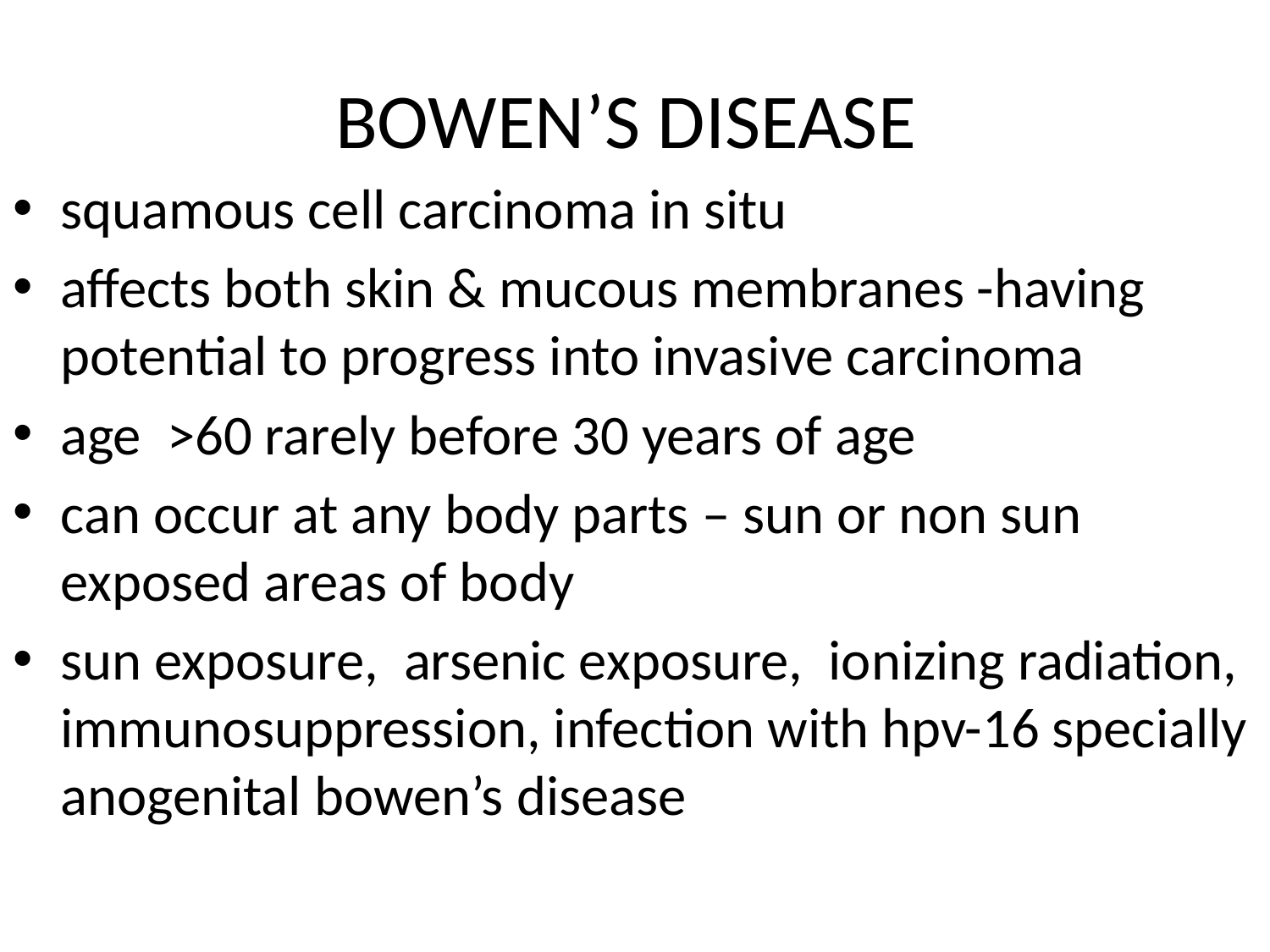

# BOWEN’S DISEASE
squamous cell carcinoma in situ
affects both skin & mucous membranes -having potential to progress into invasive carcinoma
age  >60 rarely before 30 years of age
can occur at any body parts – sun or non sun exposed areas of body
sun exposure,  arsenic exposure,  ionizing radiation, immunosuppression, infection with hpv-16 specially anogenital bowen’s disease